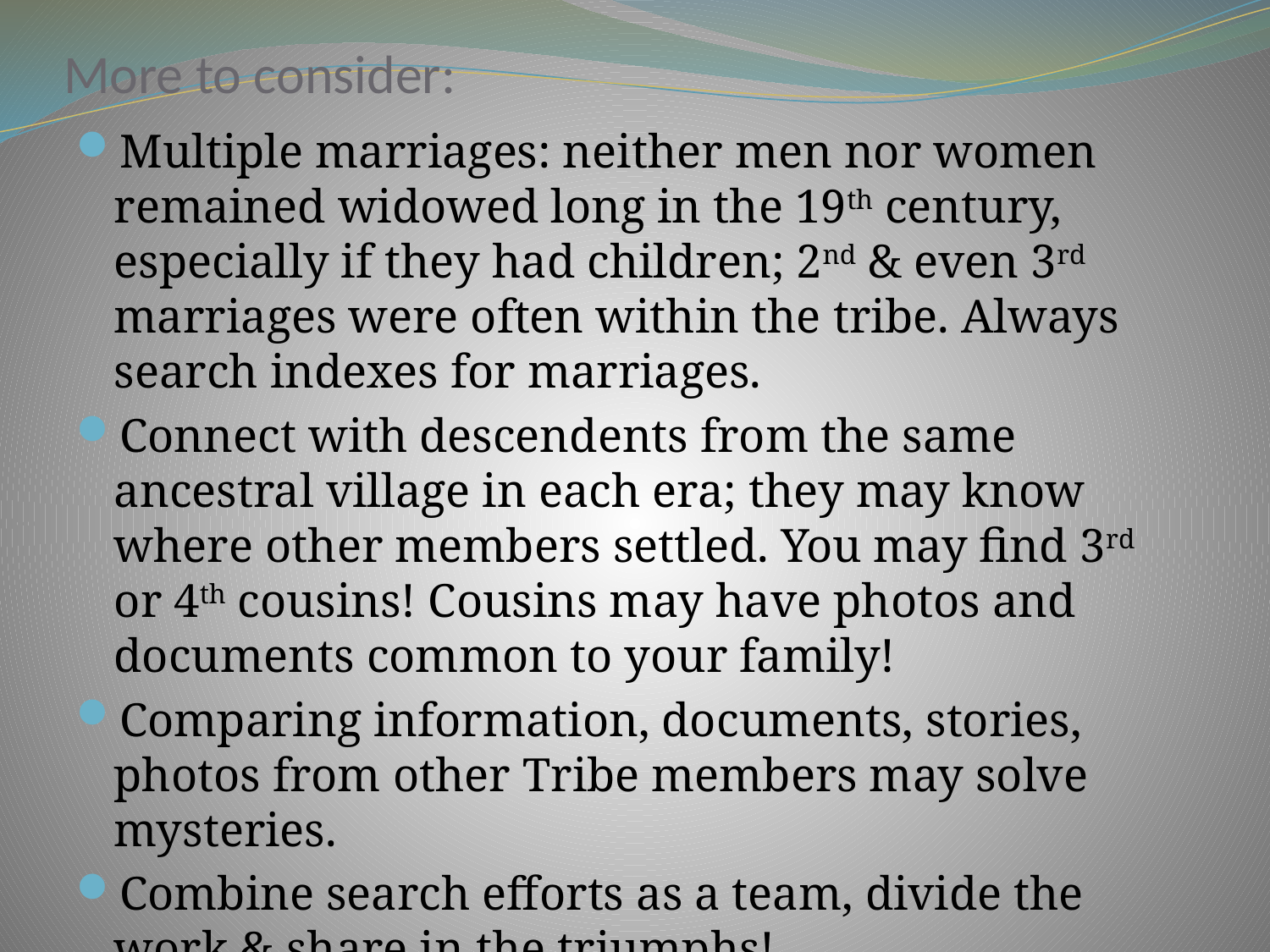

# More to consider:
Multiple marriages: neither men nor women remained widowed long in the 19th century, especially if they had children; 2nd & even 3rd marriages were often within the tribe. Always search indexes for marriages.
Connect with descendents from the same ancestral village in each era; they may know where other members settled. You may find 3rd or 4th cousins! Cousins may have photos and documents common to your family!
Comparing information, documents, stories, photos from other Tribe members may solve mysteries.
Combine search efforts as a team, divide the work & share in the triumphs!